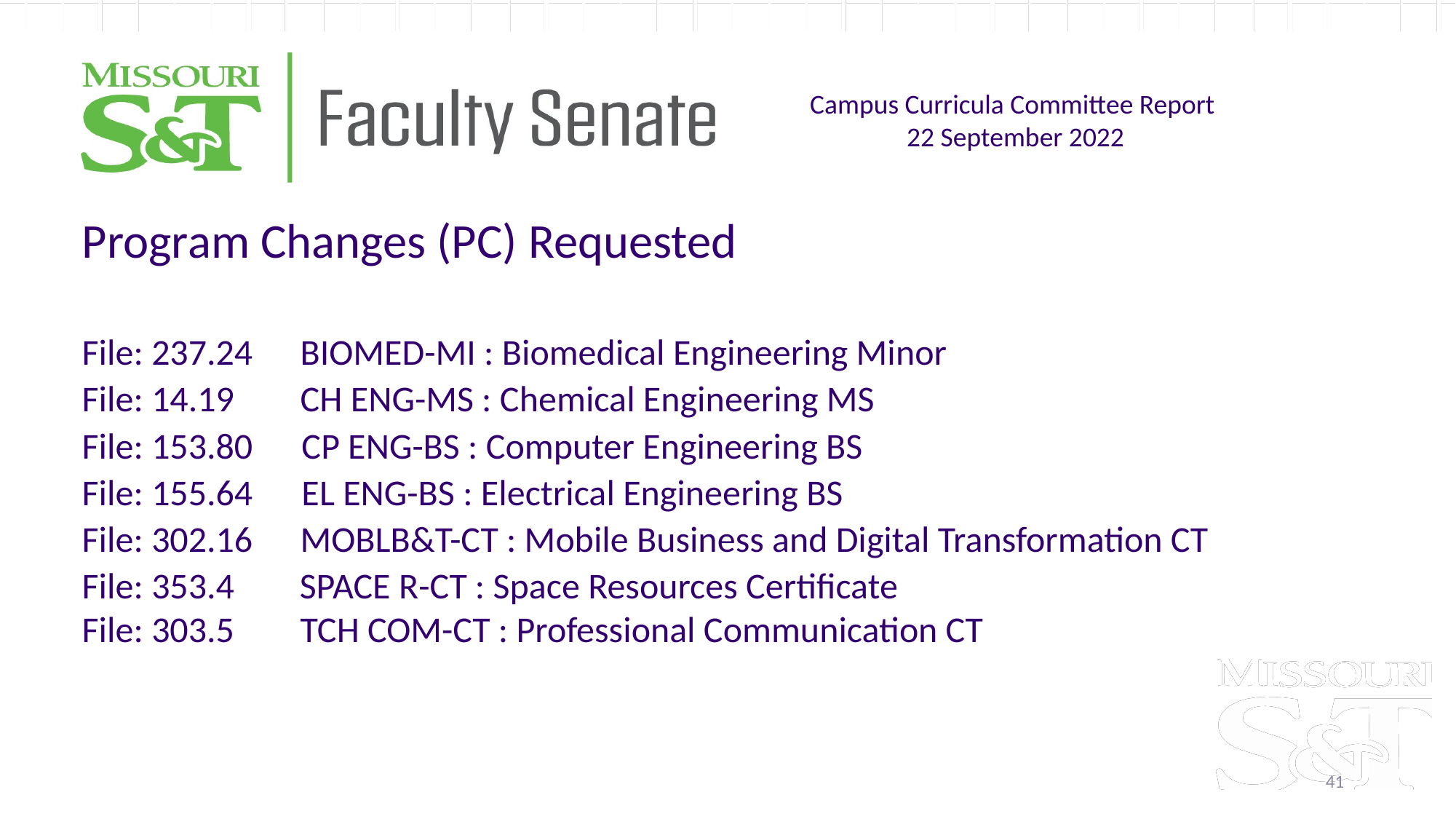

Campus Curricula Committee Report
22 September 2022

Program Changes (PC) Requested

File: 237.24 	BIOMED-MI : Biomedical Engineering Minor
File: 14.19 	CH ENG-MS : Chemical Engineering MS
File: 153.80      CP ENG-BS : Computer Engineering BS
File: 155.64      EL ENG-BS : Electrical Engineering BS
File: 302.16	MOBLB&T-CT : Mobile Business and Digital Transformation CT
File: 353.4        SPACE R-CT : Space Resources Certificate
File: 303.5	TCH COM-CT : Professional Communication CT

41